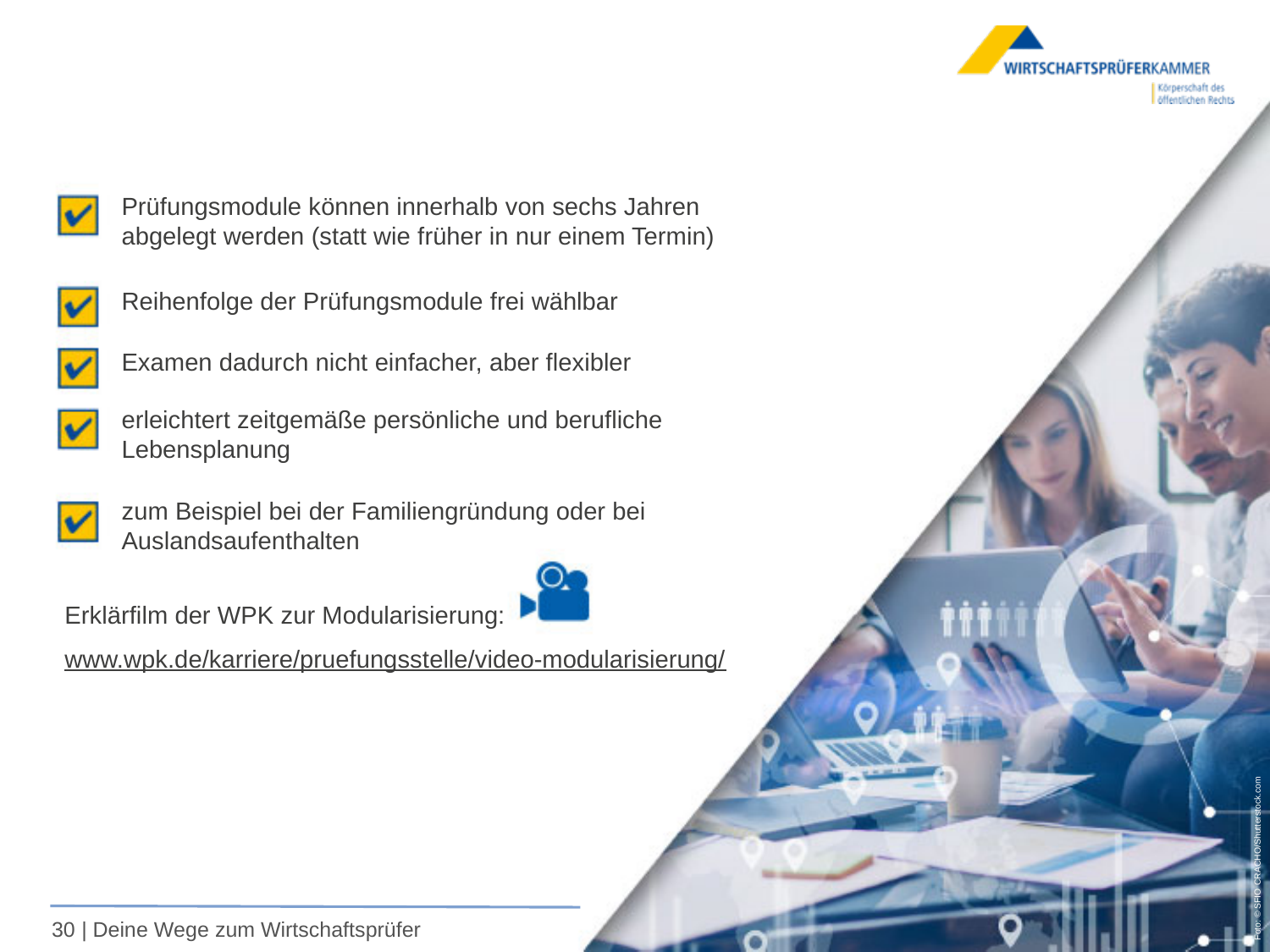

Prüfungsmodule können innerhalb von sechs Jahren abgelegt werden (statt wie früher in nur einem Termin)
Reihenfolge der Prüfungsmodule frei wählbar
Examen dadurch nicht einfacher, aber flexibler
erleichtert zeitgemäße persönliche und berufliche Lebensplanung
zum Beispiel bei der Familiengründung oder bei Auslandsaufenthalten
Erklärfilm der WPK zur Modularisierung:
www.wpk.de/karriere/pruefungsstelle/video-modularisierung/

Foto: © SFIO CRACHO/Shutterstock.com
| Deine Wege zum Wirtschaftsprüfer